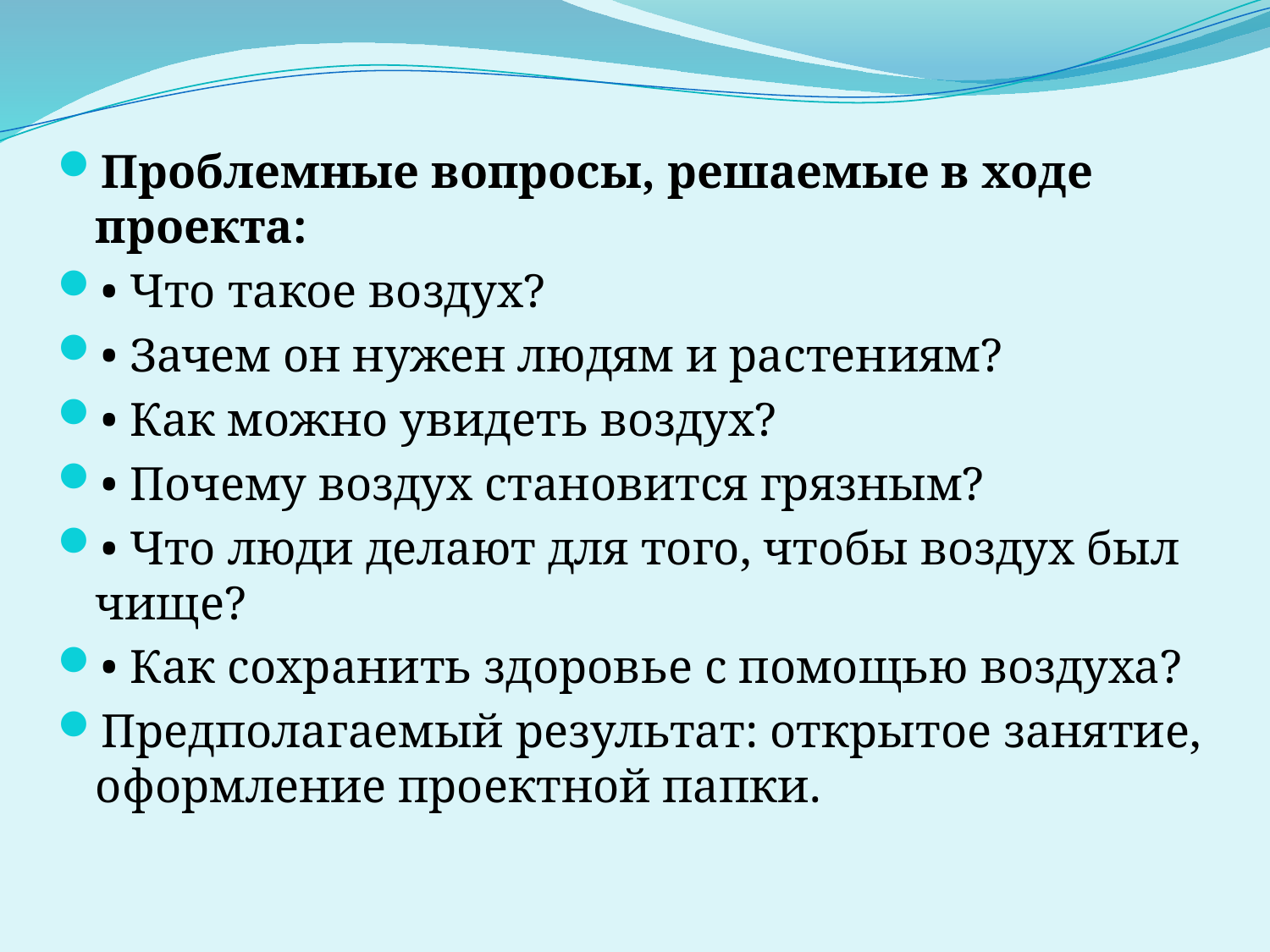

Проблемные вопросы, решаемые в ходе проекта:
• Что такое воздух?
• Зачем он нужен людям и растениям?
• Как можно увидеть воздух?
• Почему воздух становится грязным?
• Что люди делают для того, чтобы воздух был чище?
• Как сохранить здоровье с помощью воздуха?
Предполагаемый результат: открытое занятие, оформление проектной папки.